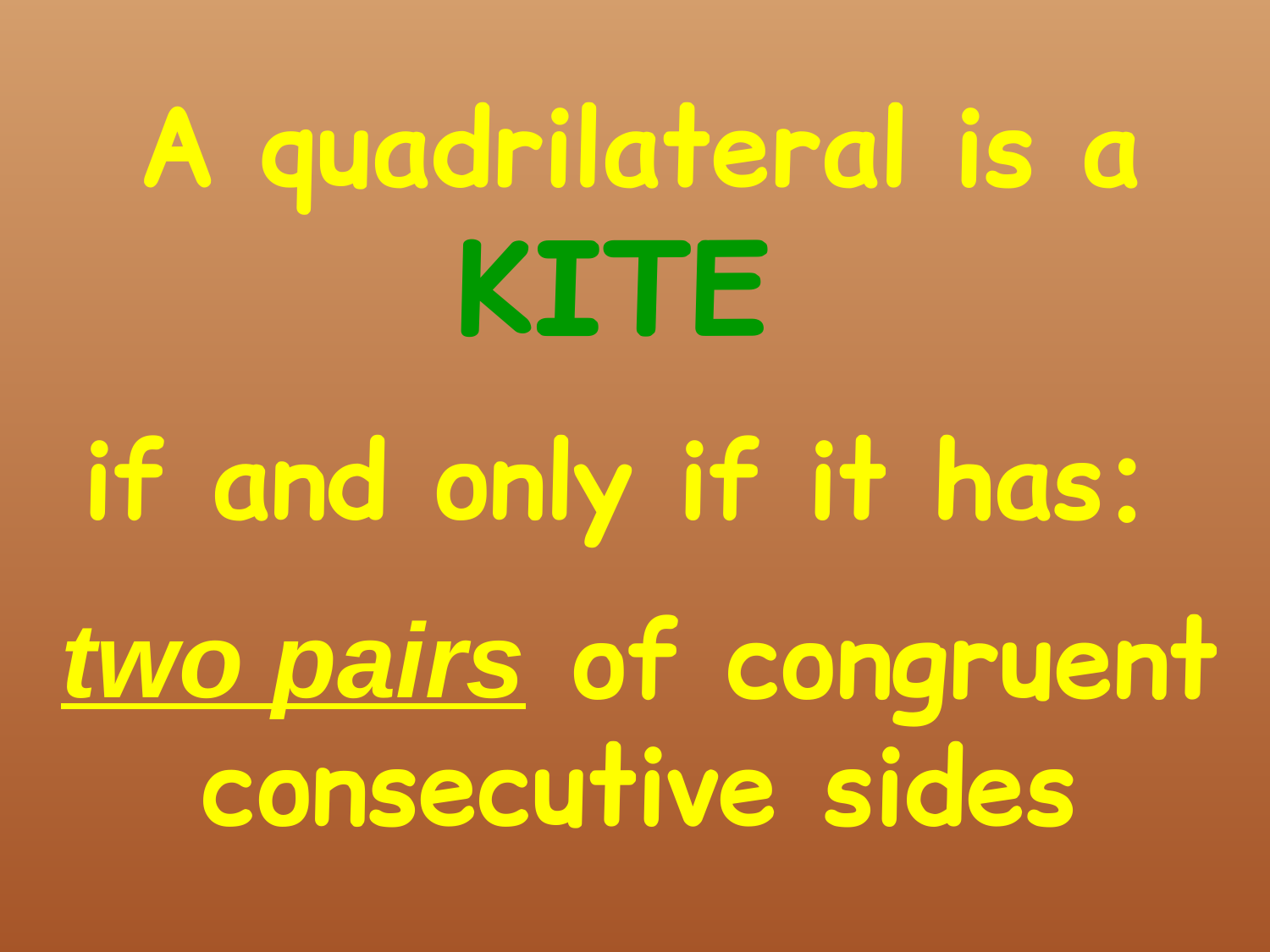

A quadrilateral is a KITE
if and only if it has:
two pairs of congruent consecutive sides